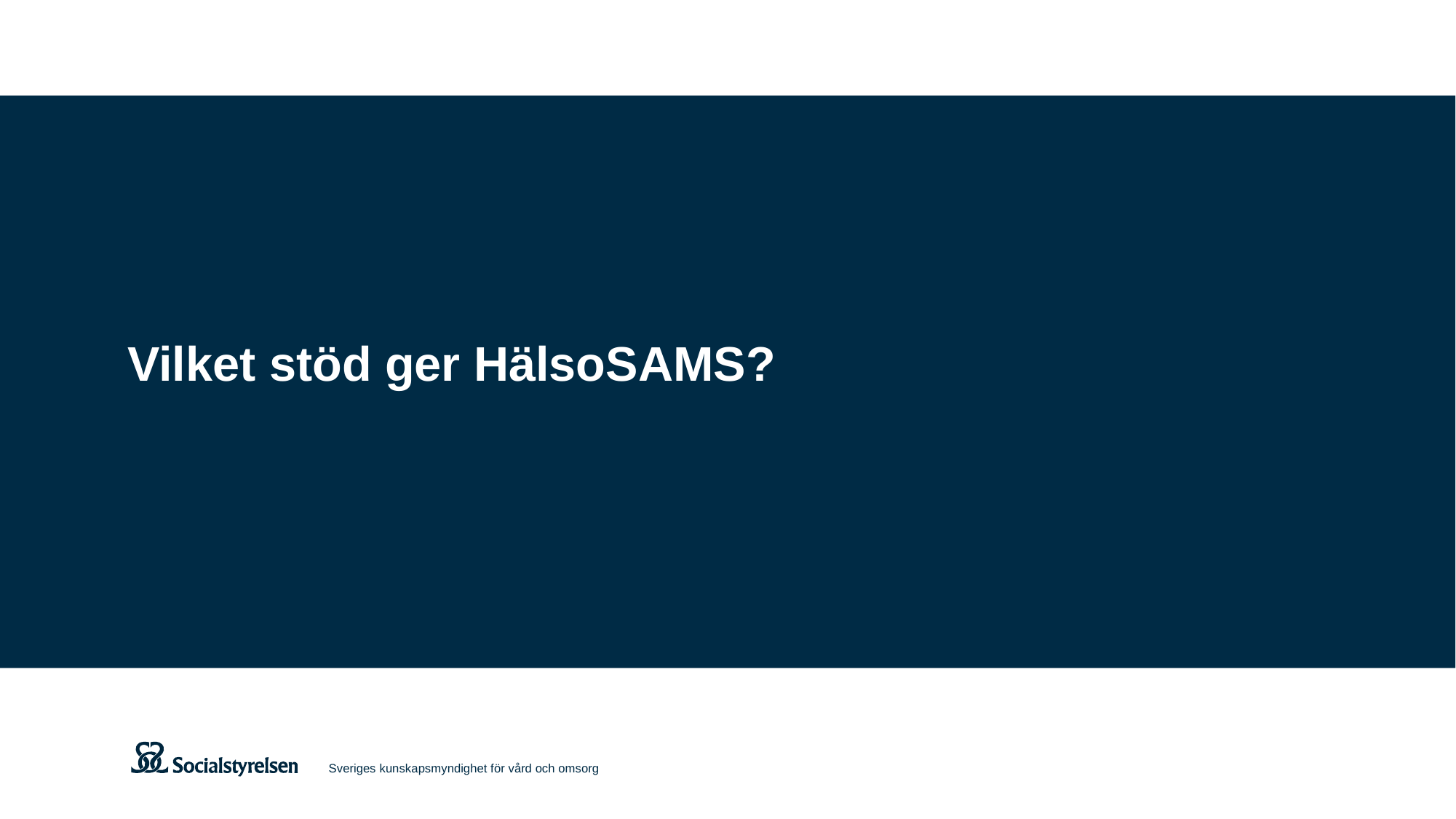

Vilket stöd ger HälsoSAMS?
Sveriges kunskapsmyndighet för vård och omsorg